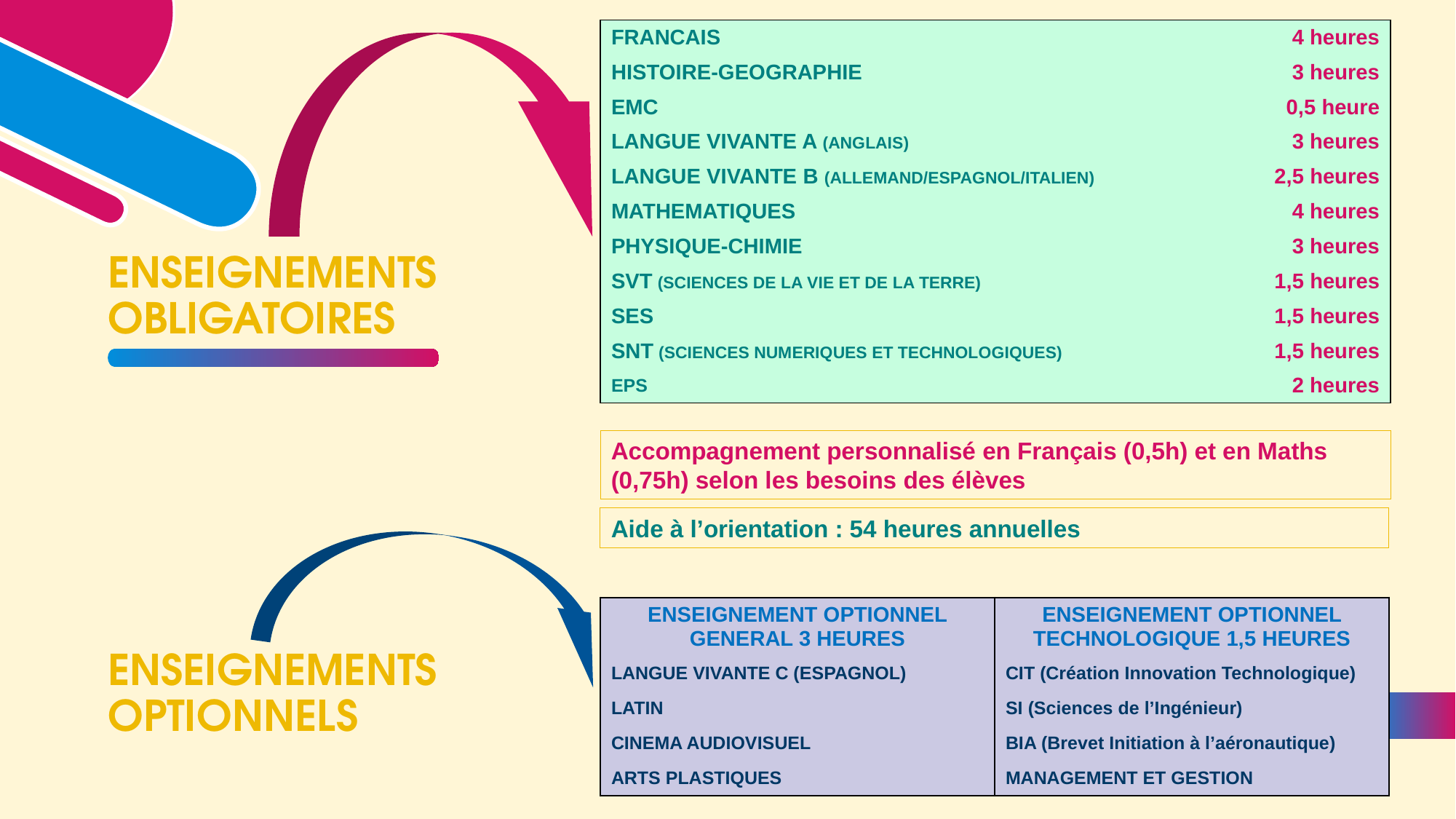

| FRANCAIS | 4 heures |
| --- | --- |
| HISTOIRE-GEOGRAPHIE | 3 heures |
| EMC | 0,5 heure |
| LANGUE VIVANTE A (ANGLAIS) | 3 heures |
| LANGUE VIVANTE B (ALLEMAND/ESPAGNOL/ITALIEN) | 2,5 heures |
| MATHEMATIQUES | 4 heures |
| PHYSIQUE-CHIMIE | 3 heures |
| SVT (SCIENCES DE LA VIE ET DE LA TERRE) | 1,5 heures |
| SES | 1,5 heures |
| SNT (SCIENCES NUMERIQUES ET TECHNOLOGIQUES) | 1,5 heures |
| EPS | 2 heures |

# ENSEIGNEMENTS OBLIGATOIRES
Accompagnement personnalisé en Français (0,5h) et en Maths (0,75h) selon les besoins des élèves
Aide à l’orientation : 54 heures annuelles

| ENSEIGNEMENT OPTIONNEL GENERAL 3 HEURES | ENSEIGNEMENT OPTIONNEL TECHNOLOGIQUE 1,5 HEURES |
| --- | --- |
| LANGUE VIVANTE C (ESPAGNOL) | CIT (Création Innovation Technologique) |
| LATIN | SI (Sciences de l’Ingénieur) |
| CINEMA AUDIOVISUEL | BIA (Brevet Initiation à l’aéronautique) |
| ARTS PLASTIQUES | MANAGEMENT ET GESTION |
ENSEIGNEMENTS OPTIONNELS
8